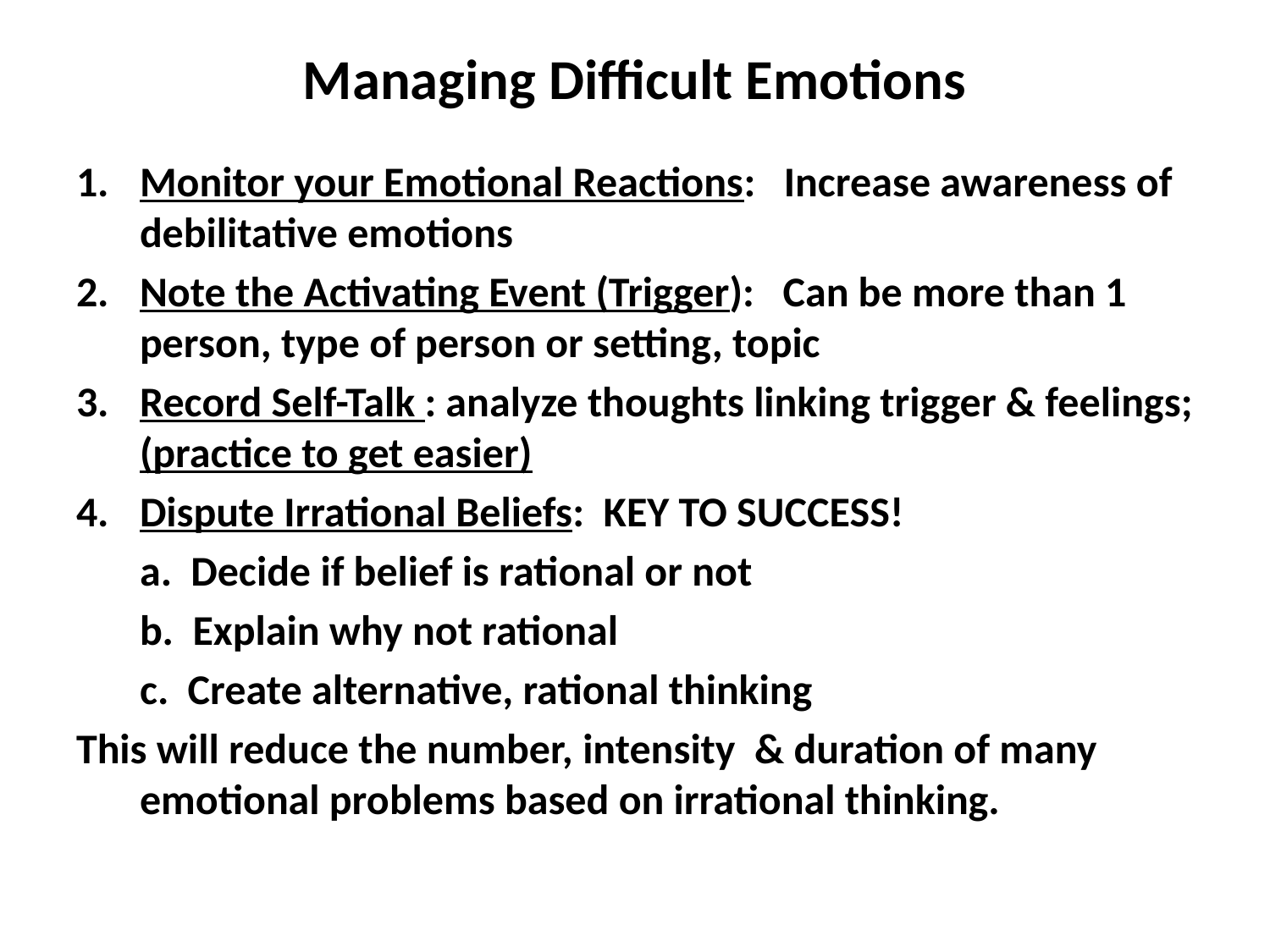

# Managing Difficult Emotions
Monitor your Emotional Reactions:   Increase awareness of debilitative emotions
Note the Activating Event (Trigger):   Can be more than 1 person, type of person or setting, topic
Record Self-Talk : analyze thoughts linking trigger & feelings;(practice to get easier)
Dispute Irrational Beliefs:  KEY TO SUCCESS!
	a.  Decide if belief is rational or not
	b.  Explain why not rational
	c.  Create alternative, rational thinking
This will reduce the number, intensity  & duration of many emotional problems based on irrational thinking.